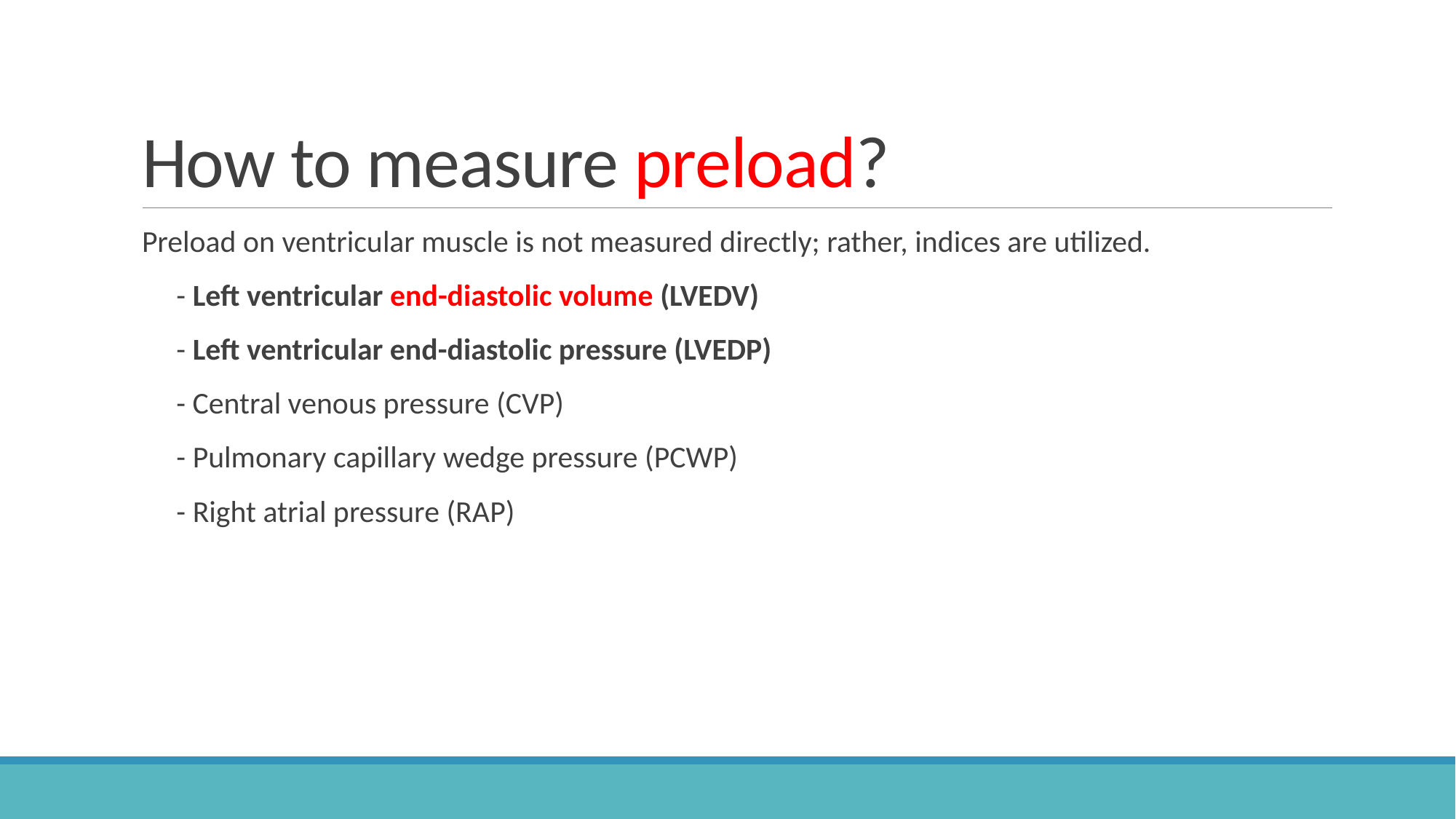

# How to measure preload?
Preload on ventricular muscle is not measured directly; rather, indices are utilized.
     - Left ventricular end-diastolic volume (LVEDV)
     - Left ventricular end-diastolic pressure (LVEDP)
     - Central venous pressure (CVP)
     - Pulmonary capillary wedge pressure (PCWP)
     - Right atrial pressure (RAP)